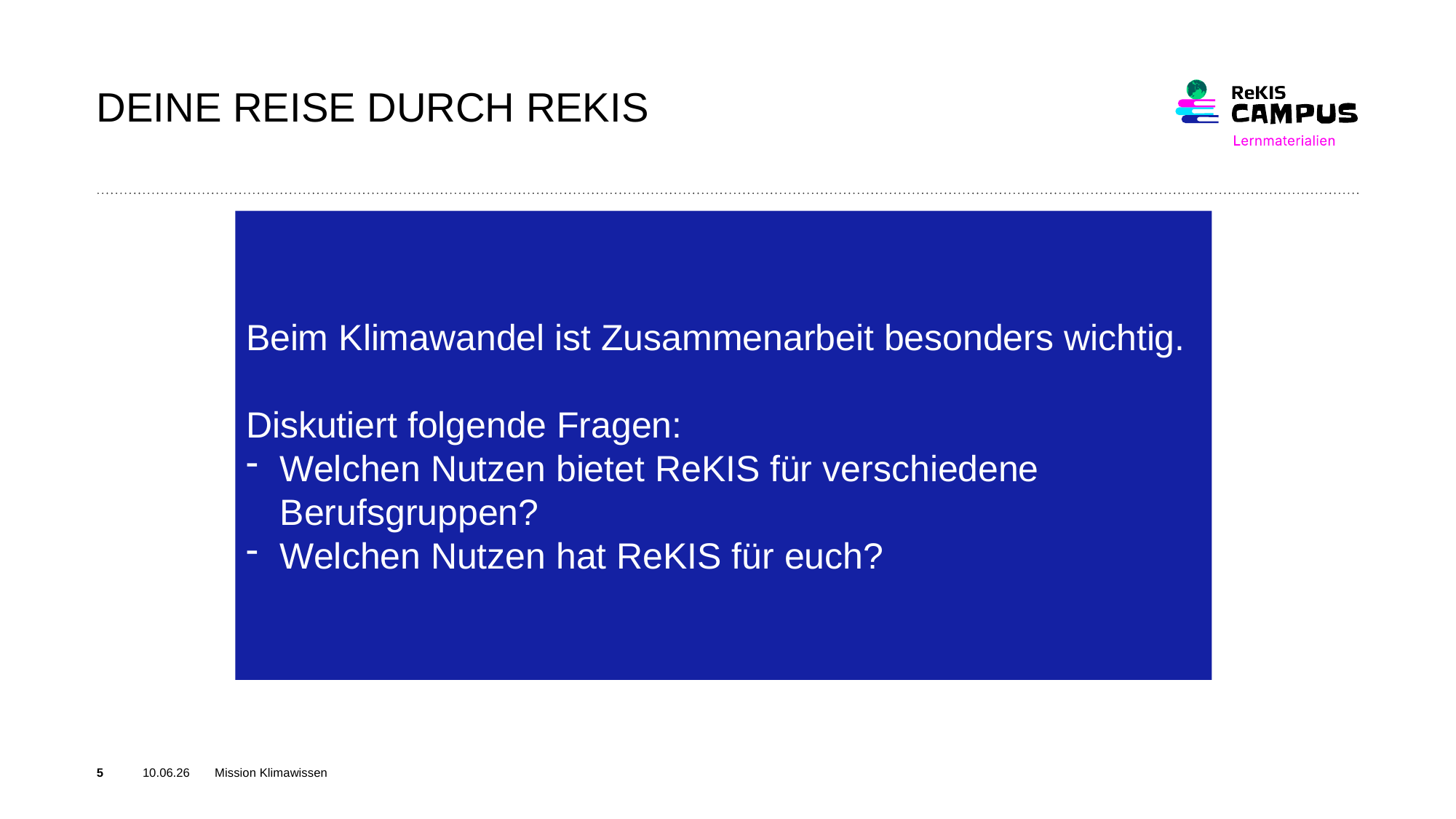

# Deine reise durch rekis
Beim Klimawandel ist Zusammenarbeit besonders wichtig.

Diskutiert folgende Fragen:
Welchen Nutzen bietet ReKIS für verschiedene Berufsgruppen?
Welchen Nutzen hat ReKIS für euch?
5
10.06.26
Mission Klimawissen